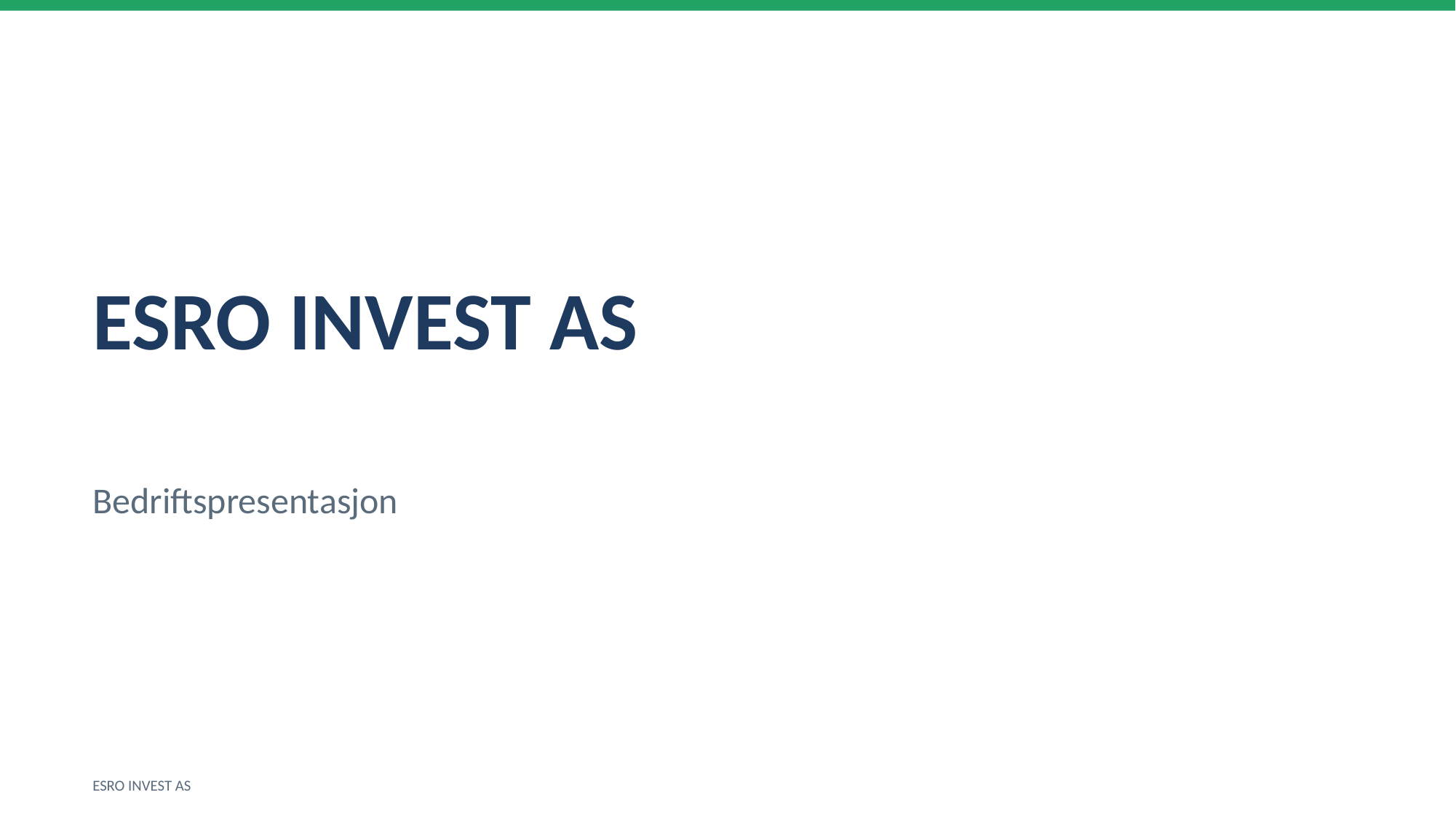

ESRO INVEST AS
Bedriftspresentasjon
ESRO INVEST AS